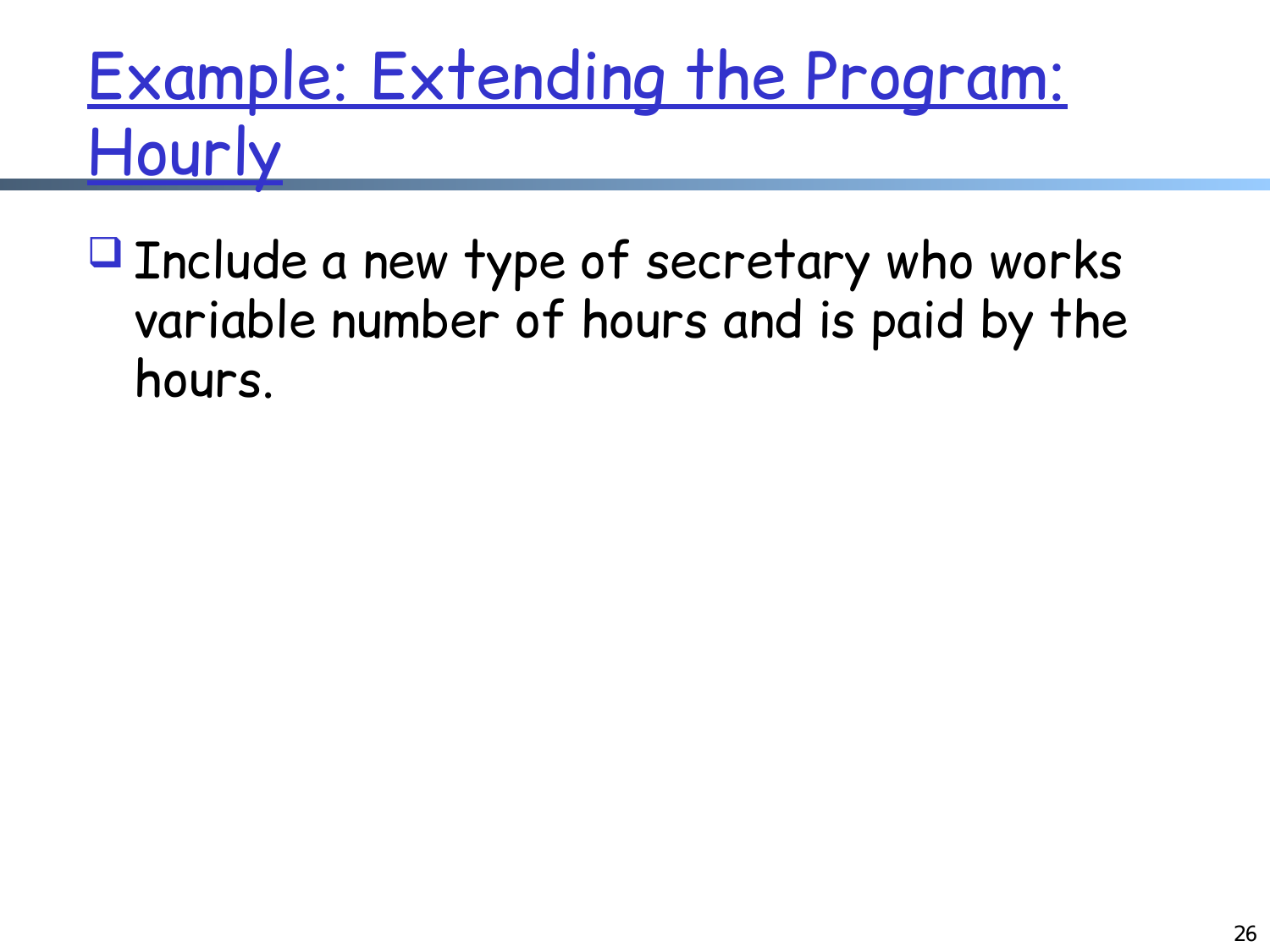

# Example: Extending the Program: Hourly
Include a new type of secretary who works variable number of hours and is paid by the hours.
26